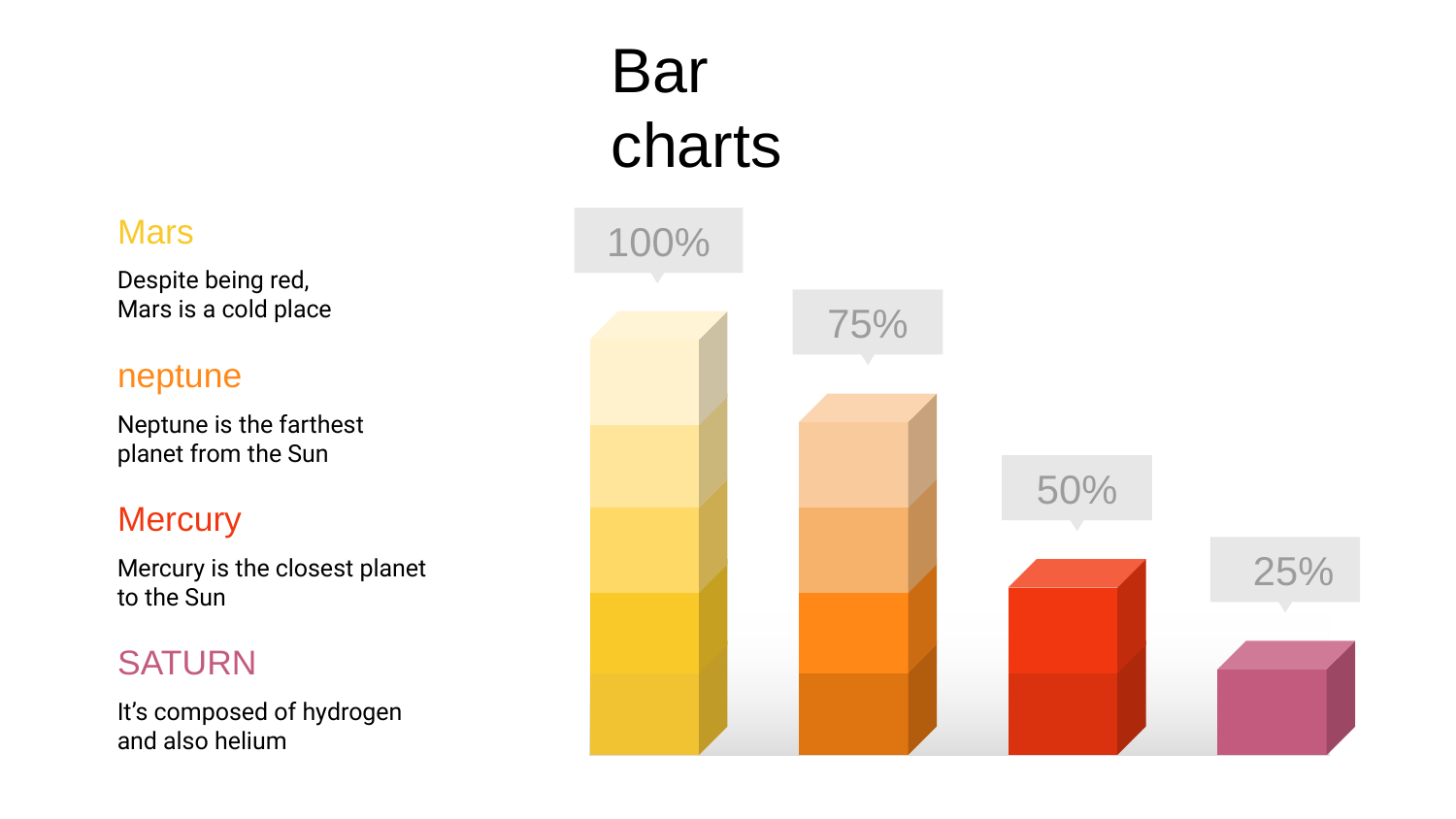

# Bar charts

100%

Mars
Despite being red,
Mars is a cold place

75%

neptune
Neptune is the farthest planet from the Sun
50%

Mercury
Mercury is the closest planet to the Sun
25%

SATURN
It’s composed of hydrogen and also helium